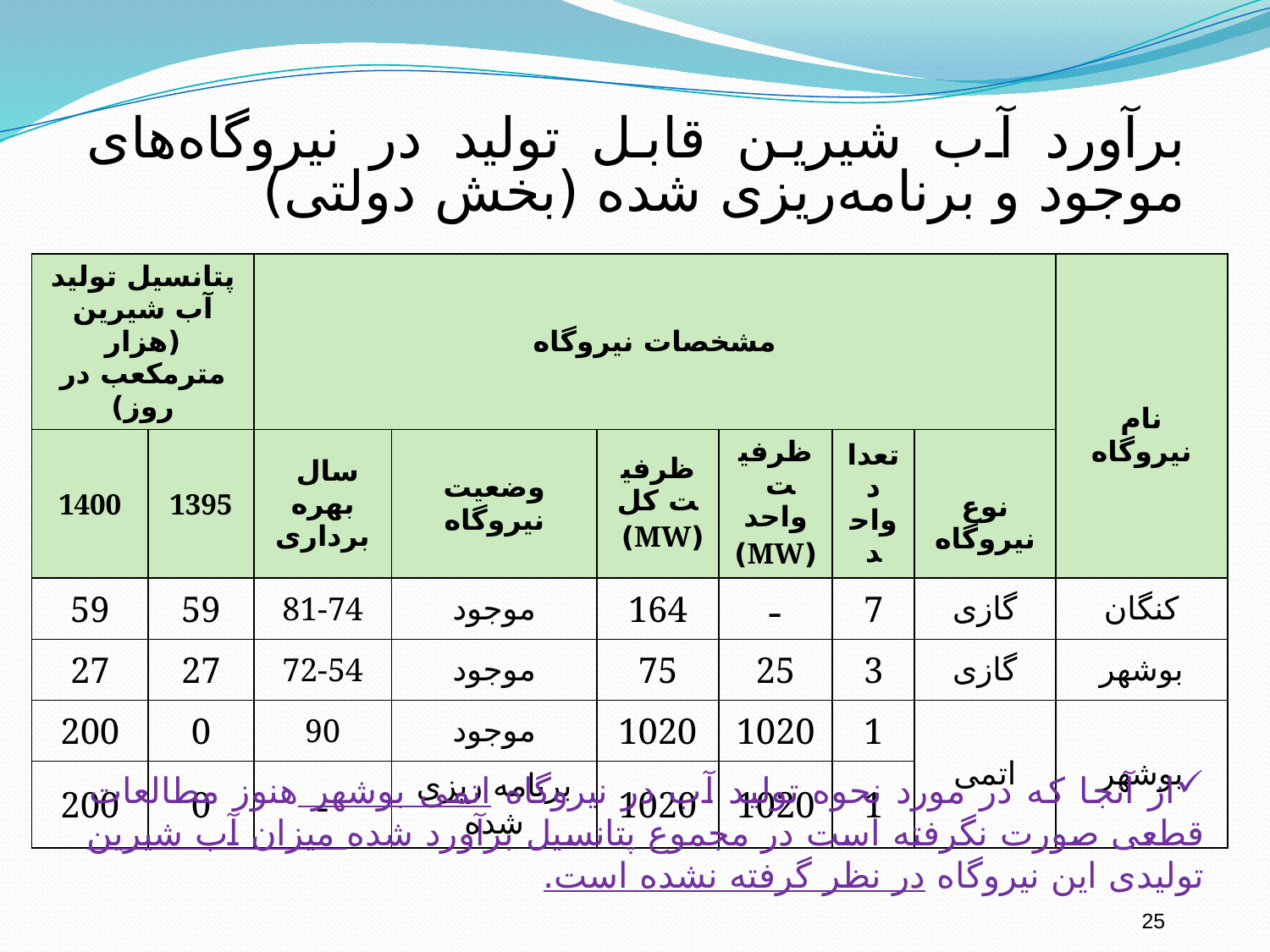

# برآورد آب شیرین قابل تولید در نیروگاه‌های موجود و برنامه‌ریزی شده (بخش دولتی)
| پتانسیل تولید آب شیرین (هزار مترمکعب در روز) |  | مشخصات نیروگاه |  |  |  |  |  | نام نیروگاه |
| --- | --- | --- | --- | --- | --- | --- | --- | --- |
| 1400 | 1395 | سال بهره برداری | وضعیت نیروگاه | ظرفیت کل (MW) | ظرفیت واحد (MW) | تعداد واحد | نوع نیروگاه |  |
| 59 | 59 | 81-74 | موجود | 164 | ـ | 7 | گازی | کنگان |
| 27 | 27 | 72-54 | موجود | 75 | 25 | 3 | گازی | بوشهر |
| 200 | 0 | 90 | موجود | 1020 | 1020 | 1 | اتمی | بوشهر |
| 200 | 0 | ـ | برنامه ریزی شده | 1020 | 1020 | 1 |  |  |
از آنجا که در مورد نحوه تولید آب در نیروگاه اتمی بوشهر هنوز مطالعات قطعی صورت نگرفته است در مجموع پتانسیل برآورد شده میزان آب شیرین تولیدی این نیروگاه در نظر گرفته نشده است.
25